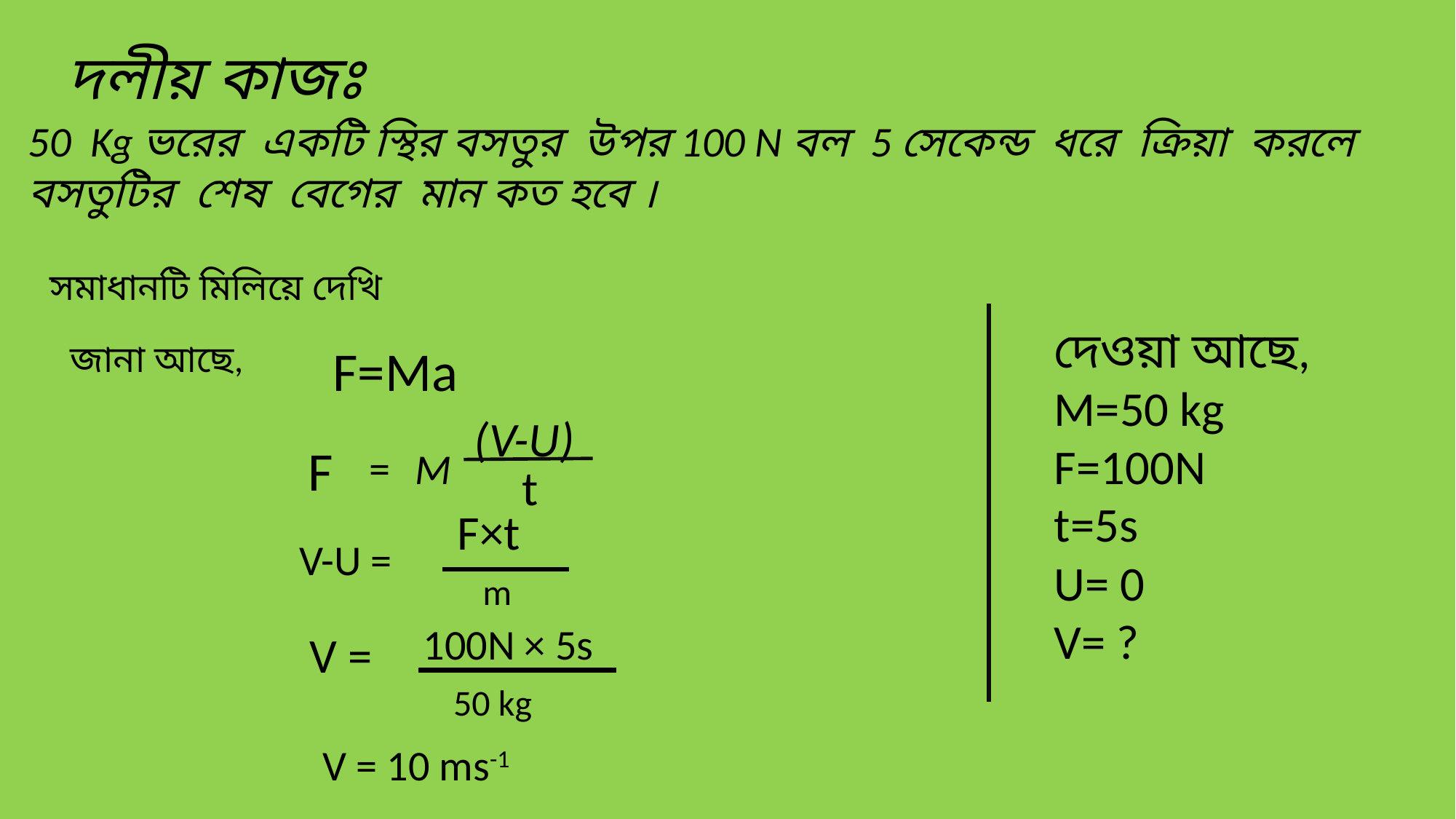

দলীয় কাজঃ
50  Kg ভরের  একটি স্থির বসতুর  উপর 100 N বল  5 সেকেন্ড  ধরে  ক্রিয়া  করলে  বসতুটির  শেষ  বেগের  মান কত হবে ।
সমাধানটি মিলিয়ে দেখি
দেওয়া আছে,
M=50 kg
F=100N
t=5s
U= 0
V= ?
জানা আছে,
F=Ma
(V-U)
=
M
t
F

  F×t
m
V-U =
100N × 5s
50 kg
V =
V = 10 ms-1